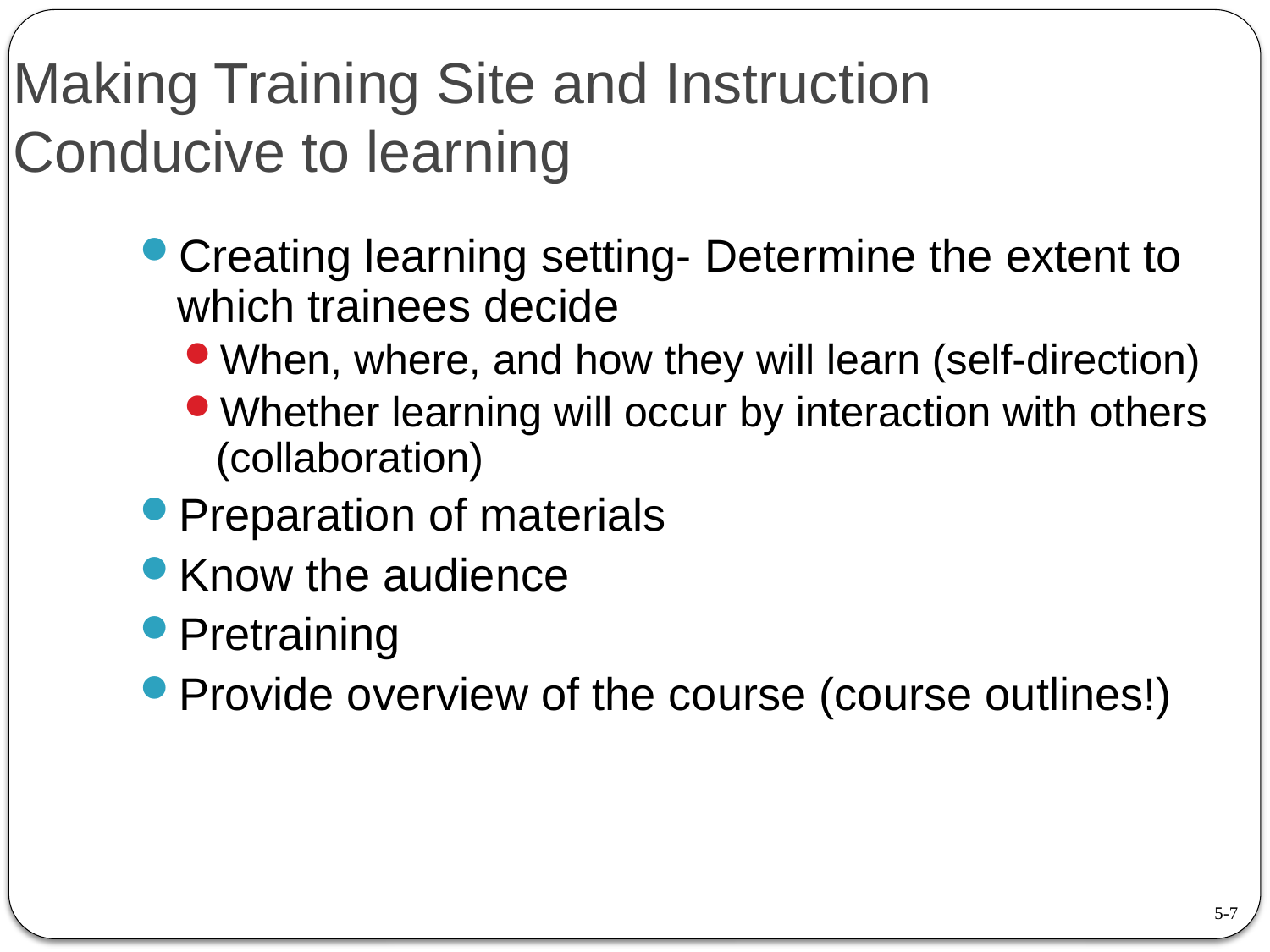

Making Training Site and Instruction Conducive to learning
Creating learning setting- Determine the extent to which trainees decide
When, where, and how they will learn (self-direction)
Whether learning will occur by interaction with others (collaboration)
Preparation of materials
Know the audience
Pretraining
Provide overview of the course (course outlines!)